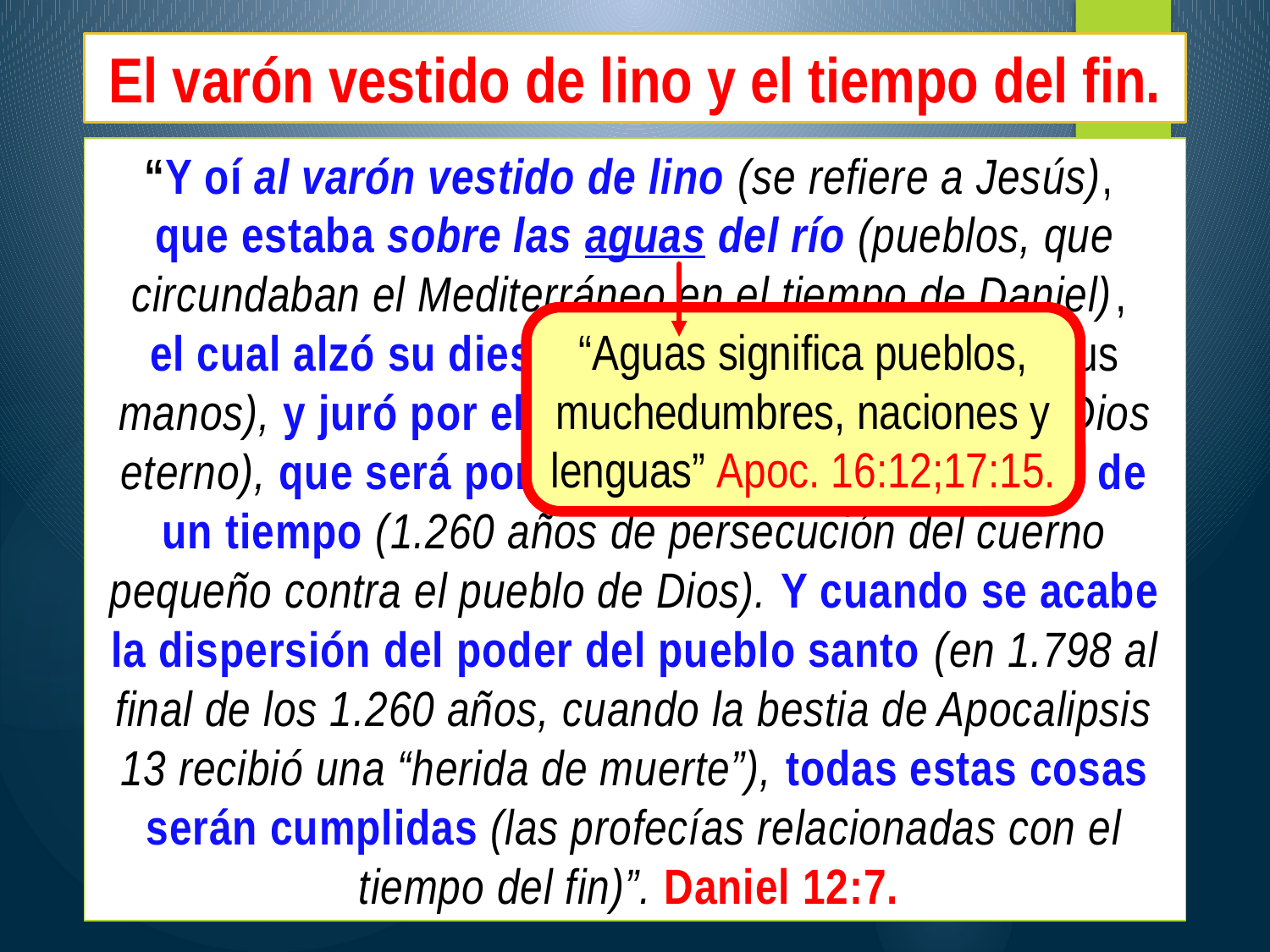

El varón vestido de lino y el tiempo del fin.
“Y oí al varón vestido de lino (se refiere a Jesús),
que estaba sobre las aguas del río (pueblos, que circundaban el Mediterráneo en el tiempo de Daniel),
el cual alzó su diestra y su siniestra al cielo (sus manos), y juró por el que vive por los siglos (el Dios eterno), que será por tiempo, tiempos, y la mitad de un tiempo (1.260 años de persecución del cuerno pequeño contra el pueblo de Dios). Y cuando se acabe la dispersión del poder del pueblo santo (en 1.798 al final de los 1.260 años, cuando la bestia de Apocalipsis 13 recibió una “herida de muerte”), todas estas cosas serán cumplidas (las profecías relacionadas con el tiempo del fin)”. Daniel 12:7.
La visión explicada.
“Aguas significa pueblos, muchedumbres, naciones y lenguas” Apoc. 16:12;17:15.